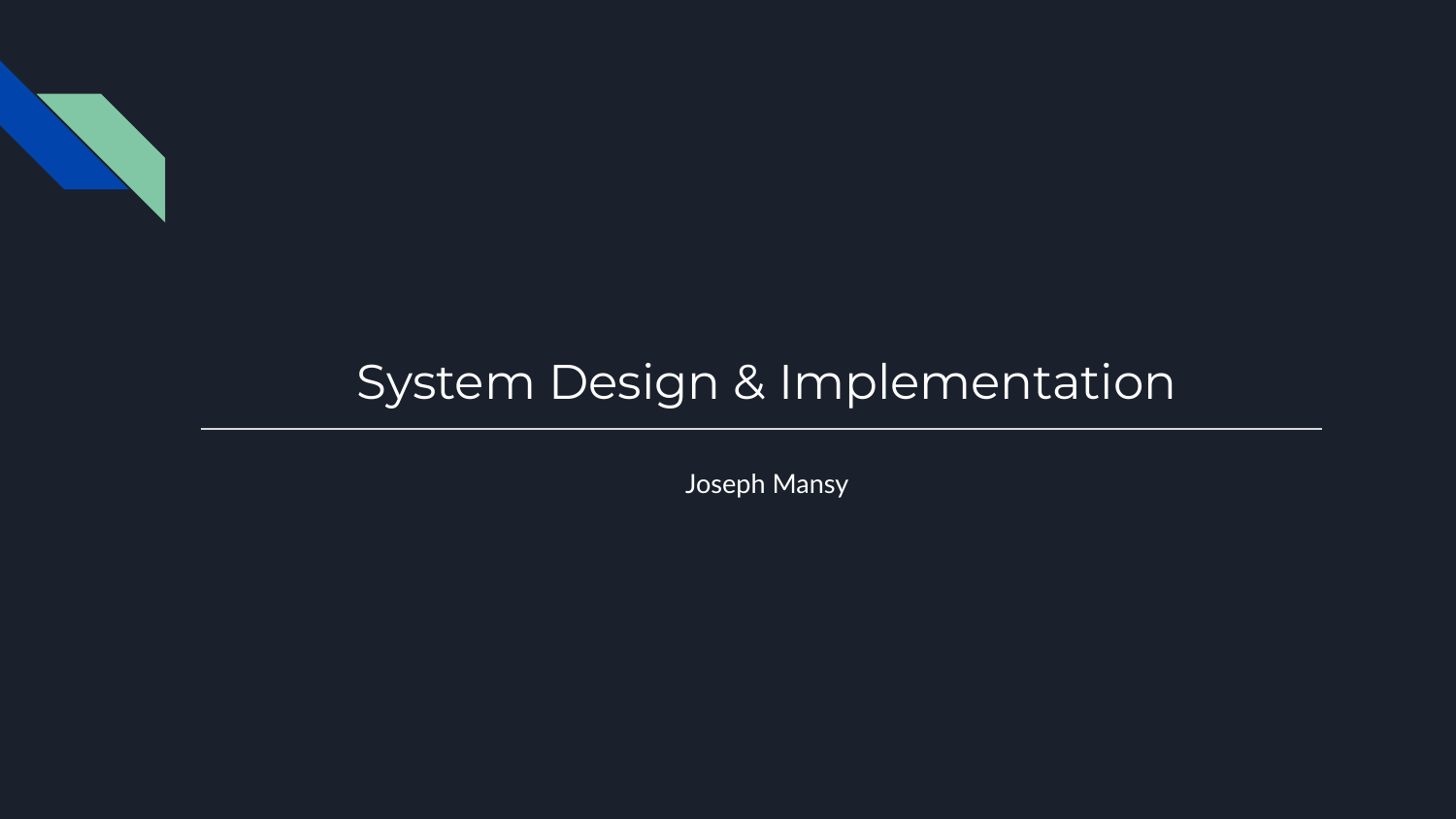

# System Design & Implementation
Joseph Mansy